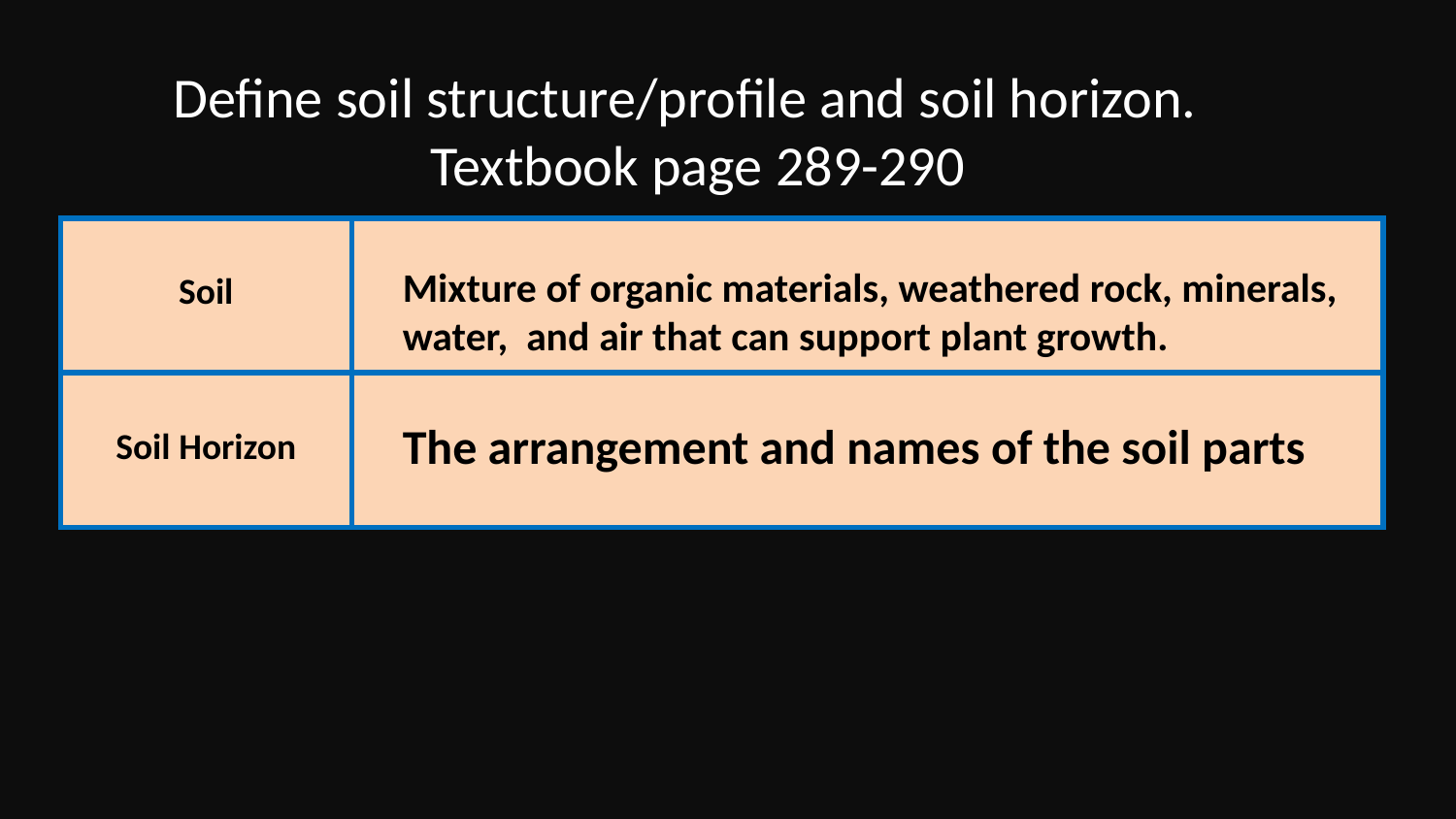

Define soil structure/profile and soil horizon.
Textbook page 289-290
| Soil |  |
| --- | --- |
| Soil Horizon |  |
Mixture of organic materials, weathered rock, minerals, water,  and air that can support plant growth.
The arrangement and names of the soil parts